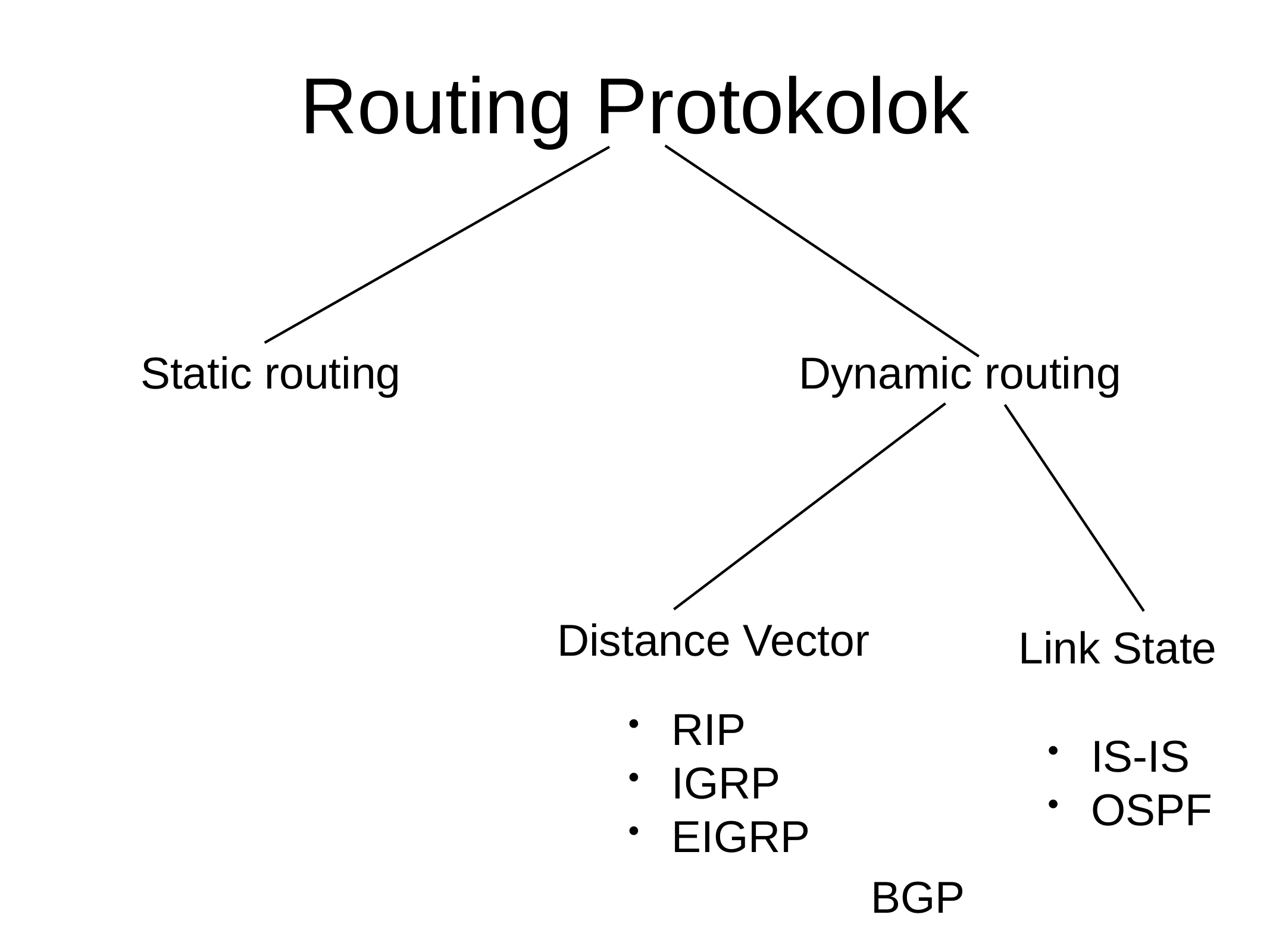

# Routing Protokolok

Dynamic routing

Static routing

Distance Vector

Link State
RIP
IGRP
EIGRP
IS-IS
OSPF
BGP